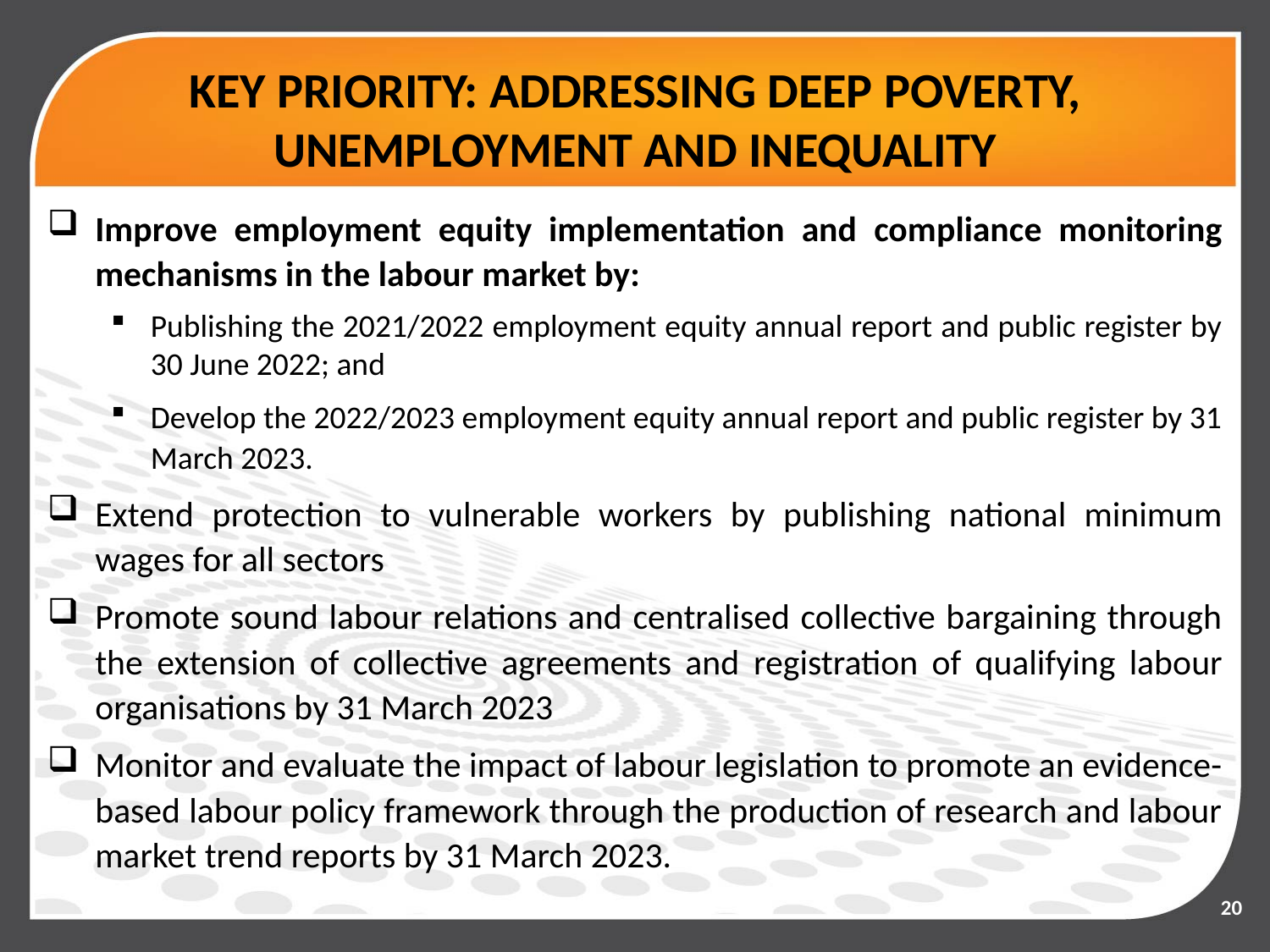

# KEY PRIORITY: ADDRESSING DEEP POVERTY, UNEMPLOYMENT AND INEQUALITY
Improve employment equity implementation and compliance monitoring mechanisms in the labour market by:
Publishing the 2021/2022 employment equity annual report and public register by 30 June 2022; and
Develop the 2022/2023 employment equity annual report and public register by 31 March 2023.
Extend protection to vulnerable workers by publishing national minimum wages for all sectors
Promote sound labour relations and centralised collective bargaining through the extension of collective agreements and registration of qualifying labour organisations by 31 March 2023
Monitor and evaluate the impact of labour legislation to promote an evidence-based labour policy framework through the production of research and labour market trend reports by 31 March 2023.
20